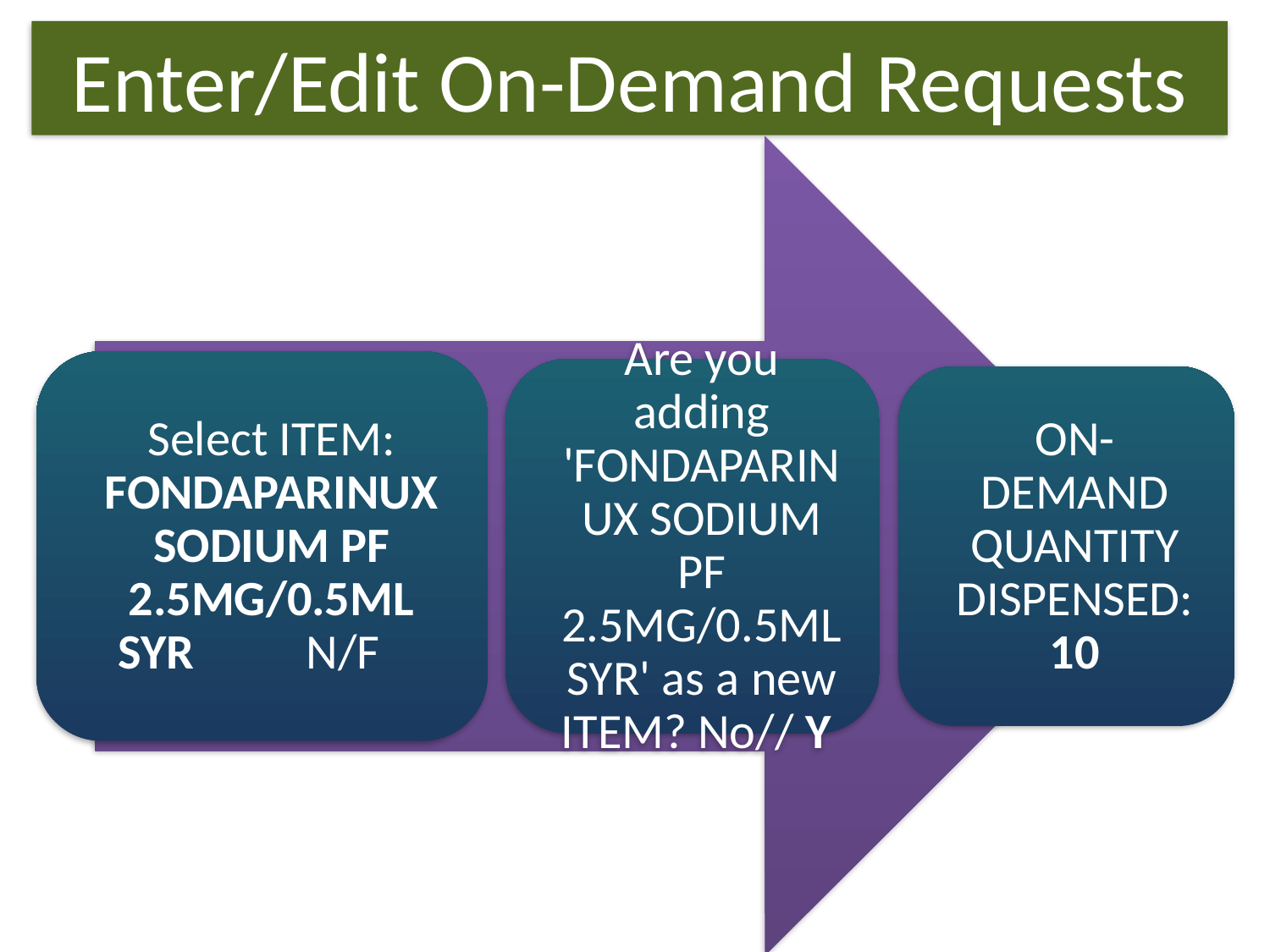

Enter/Edit On-Demand Requests
Select ITEM: FONDAPARINUX SODIUM PF 2.5MG/0.5ML SYR          N/F
Are you adding 'FONDAPARINUX SODIUM PF 2.5MG/0.5ML SYR' as a new ITEM? No// Y
ON-DEMAND QUANTITY DISPENSED: 10